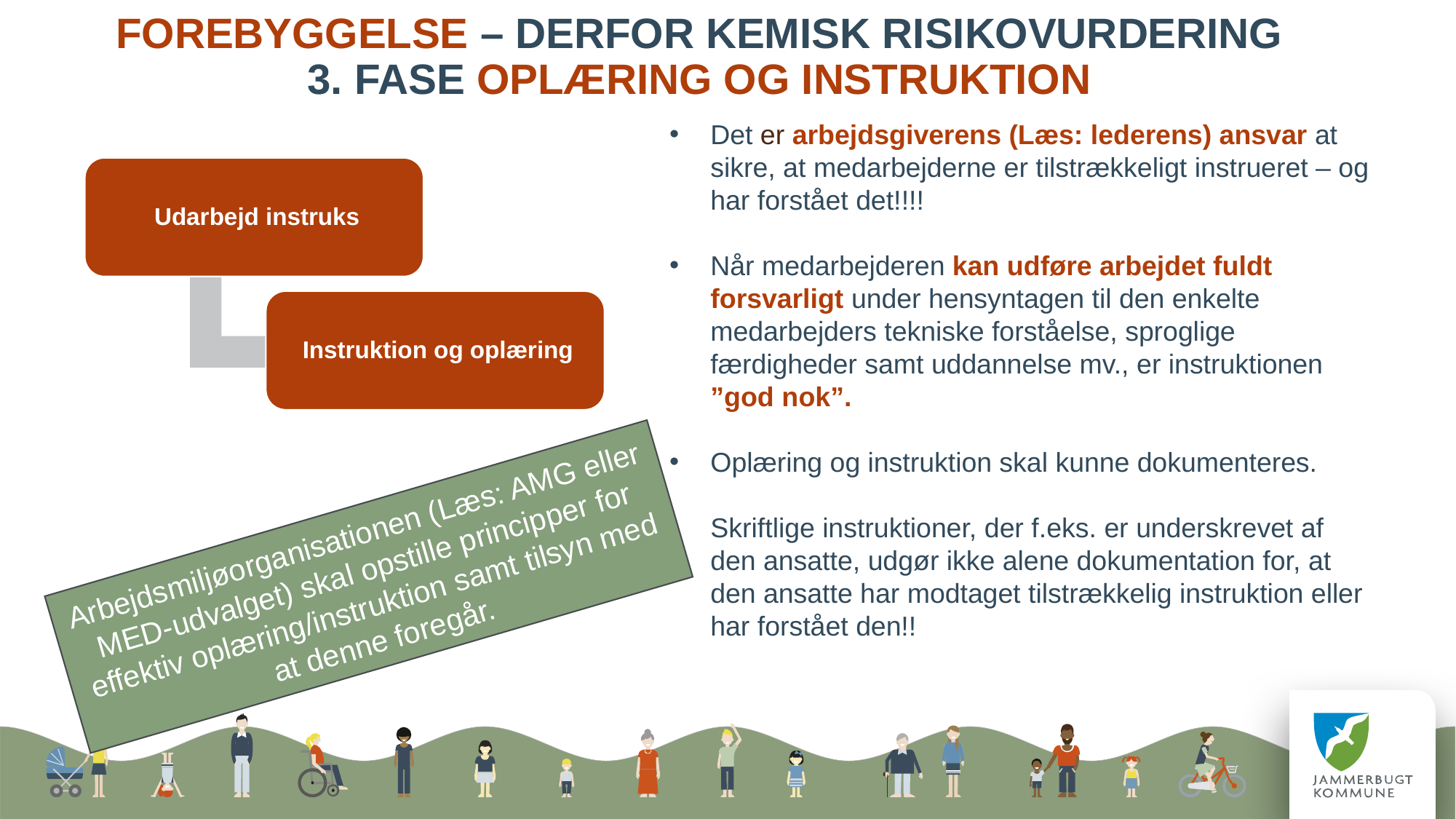

Forebyggelse – derfor Kemisk risikovurdering
3. Fase Oplæring og instruktion
Udarbejd instruks
Instruktion og oplæring
Det er arbejdsgiverens (Læs: lederens) ansvar at sikre, at medarbejderne er tilstrækkeligt instrueret – og har forstået det!!!!
Når medarbejderen kan udføre arbejdet fuldt forsvarligt under hensyntagen til den enkelte medarbejders tekniske forståelse, sproglige færdigheder samt uddannelse mv., er instruktionen ”god nok”.
Oplæring og instruktion skal kunne dokumenteres.

Skriftlige instruktioner, der f.eks. er underskrevet af den ansatte, udgør ikke alene dokumentation for, at den ansatte har modtaget tilstrækkelig instruktion eller har forstået den!!

Arbejdsmiljøorganisationen (Læs: AMG eller MED-udvalget) skal opstille principper for effektiv oplæring/instruktion samt tilsyn med at denne foregår.